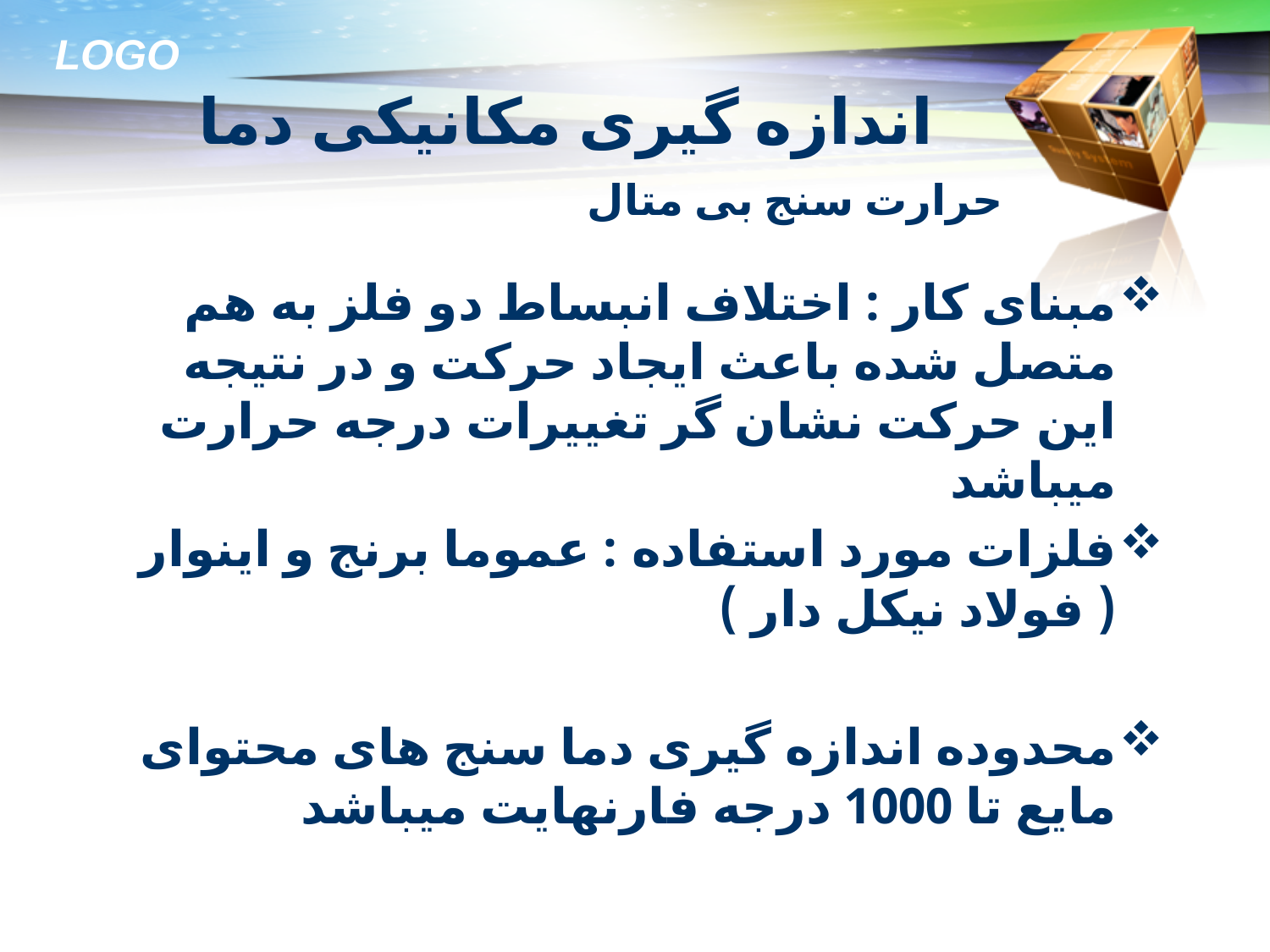

# اندازه گیری مکانیکی دما
حرارت سنج بی متال
مبنای کار : اختلاف انبساط دو فلز به هم متصل شده باعث ایجاد حرکت و در نتیجه این حرکت نشان گر تغییرات درجه حرارت میباشد
فلزات مورد استفاده : عموما برنج و اینوار ( فولاد نیکل دار )

محدوده اندازه گیری دما سنج های محتوای مایع تا 1000 درجه فارنهایت میباشد